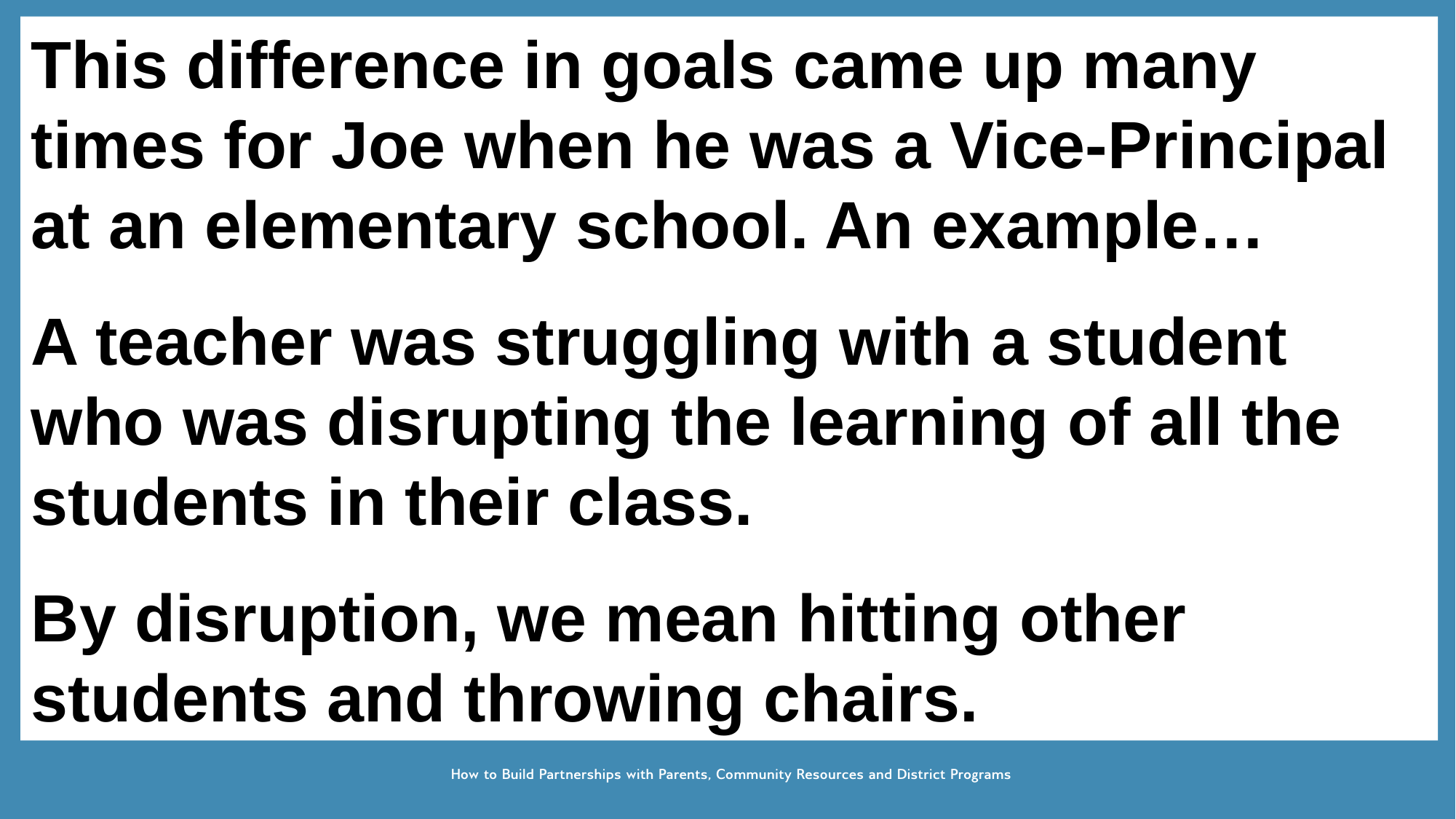

This difference in goals came up many times for Joe when he was a Vice-Principal at an elementary school. An example…

A teacher was struggling with a student who was disrupting the learning of all the students in their class.

By disruption, we mean hitting other students and throwing chairs.
How to Build Partnerships with Parents, Community Resources and District Programs